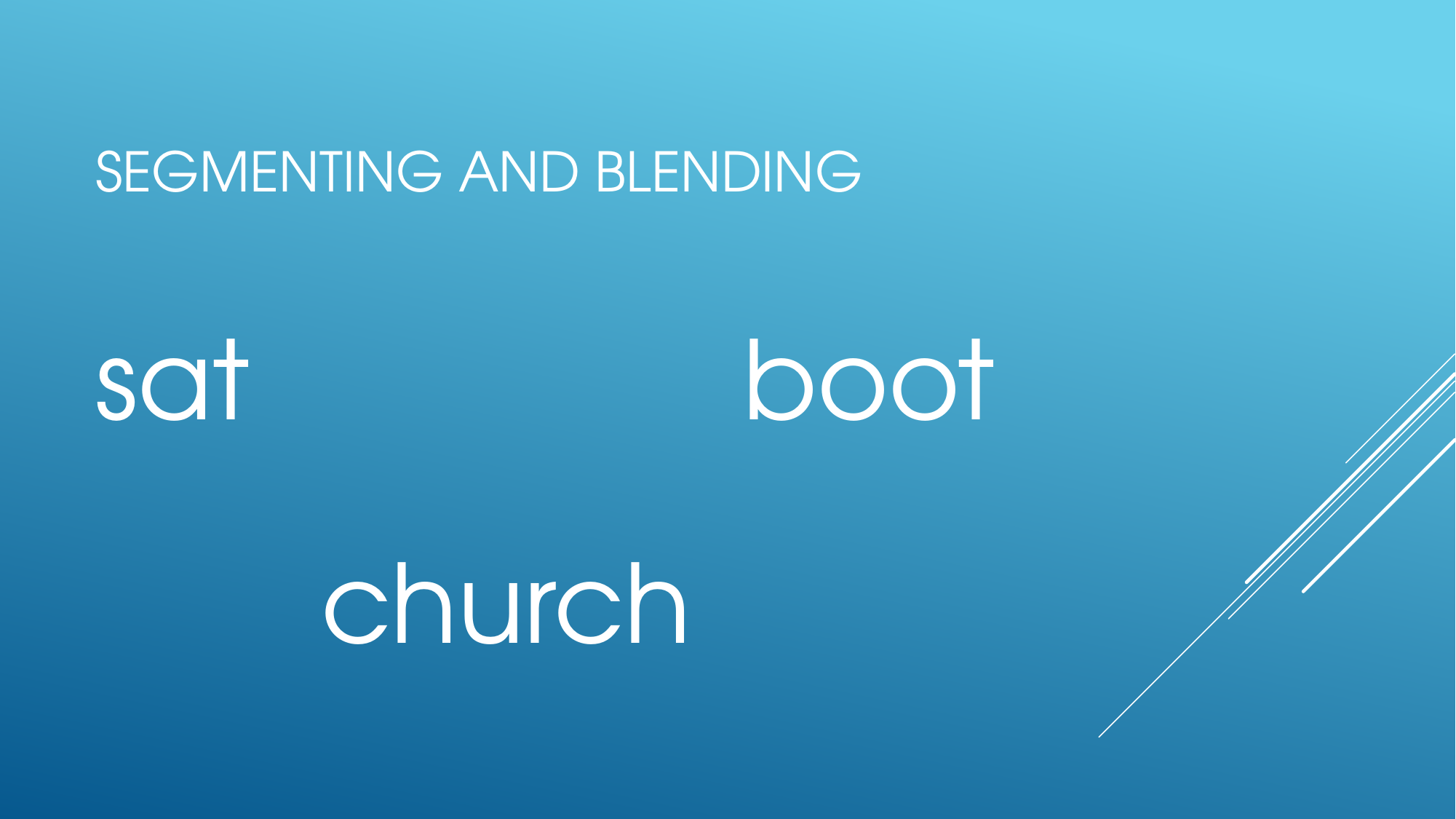

# Segmenting and blending
sat
boot
church